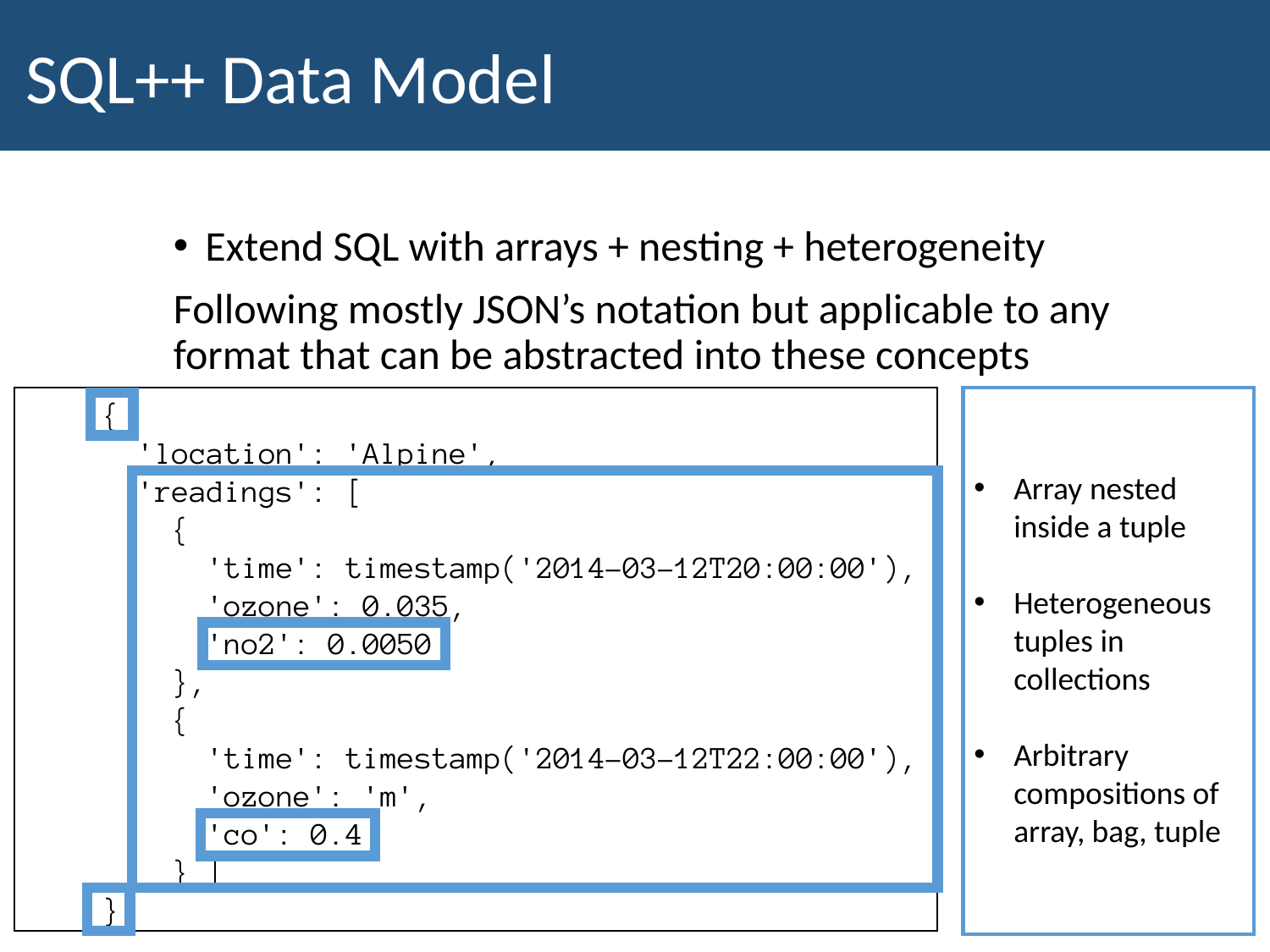

SQL++ Data Model

Extend SQL with arrays + nesting + heterogeneity
Following mostly JSON’s notation but applicable to any format that can be abstracted into these concepts

{
  'location': 'Alpine',
  'readings': [
    {
      'time': timestamp('2014-03-12T20:00:00'),
      'ozone': 0.035,
      'no2': 0.0050
    },
    {
      'time': timestamp('2014-03-12T22:00:00'),
      'ozone': 'm',
      'co': 0.4
    } ]
}

Array nested inside a tuple
Heterogeneous tuples in collections
Arbitrary compositions of array, bag, tuple